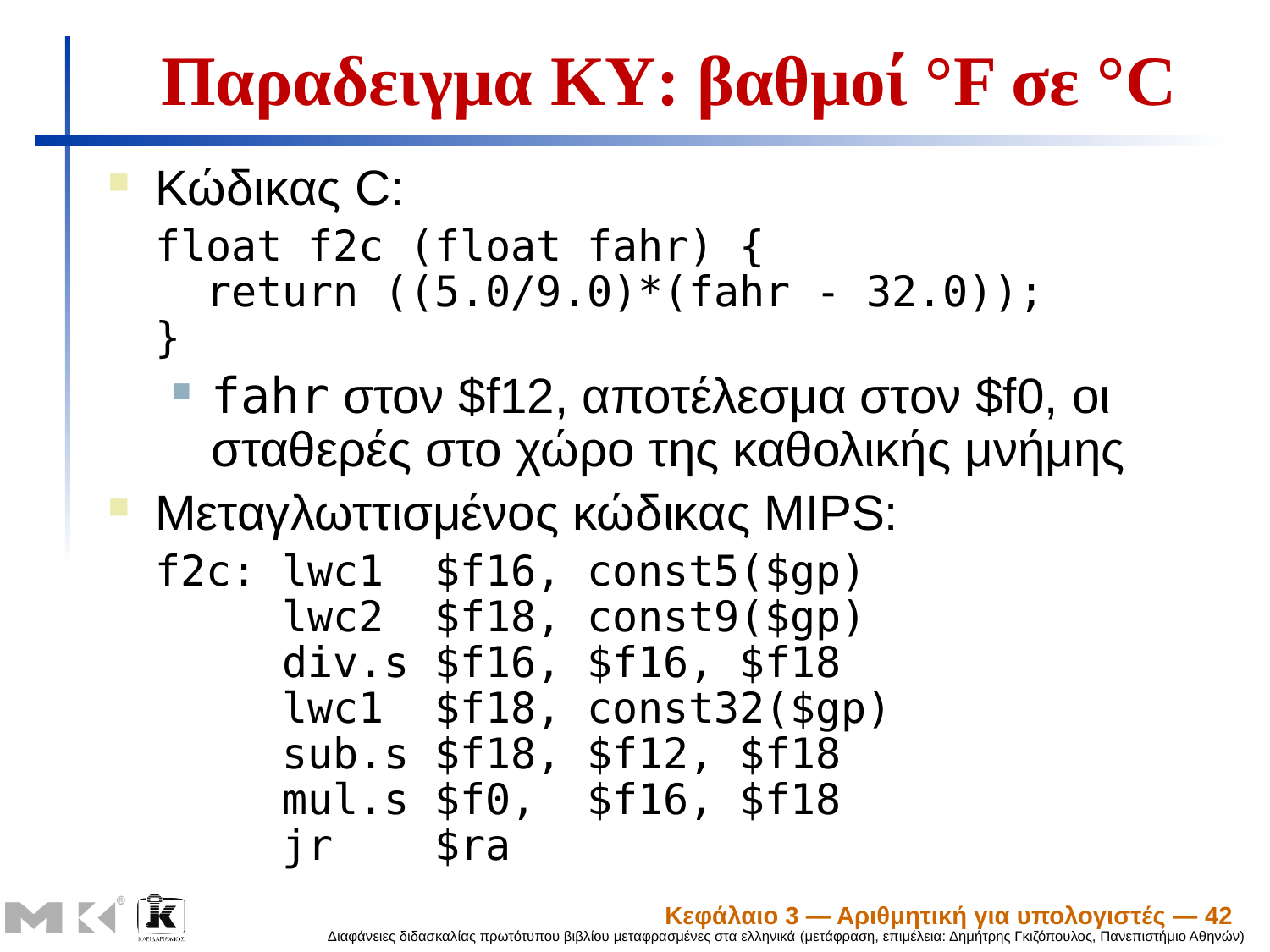

# Παραδειγμα ΚΥ: βαθμοί °F σε °C
Κώδικας C:
	float f2c (float fahr) {
  return ((5.0/9.0)*(fahr - 32.0));
}
fahr στον $f12, αποτέλεσμα στον $f0, οι σταθερές στο χώρο της καθολικής μνήμης
Μεταγλωττισμένος κώδικας MIPS:
	f2c: lwc1  $f16, const5($gp)
     lwc2  $f18, const9($gp)
     div.s $f16, $f16, $f18
     lwc1  $f18, const32($gp)
     sub.s $f18, $f12, $f18
     mul.s $f0,  $f16, $f18
     jr    $ra
Κεφάλαιο 3 — Αριθμητική για υπολογιστές — 42